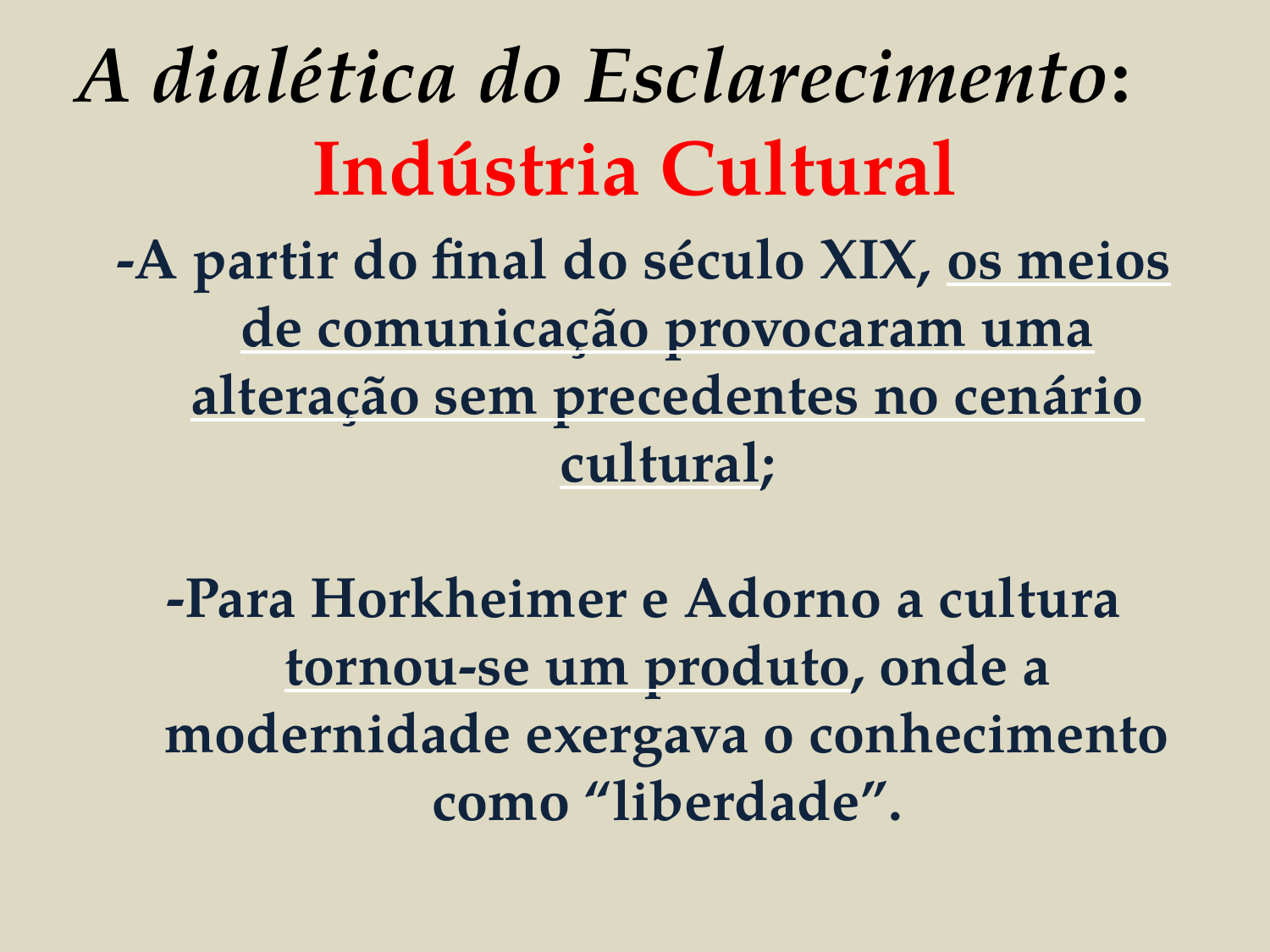

A dialética do Esclarecimento:
Indústria Cultural
-A partir do final do século XIX, os meios de comunicação provocaram uma alteração sem precedentes no cenário cultural;

-Para Horkheimer e Adorno a cultura tornou-se um produto, onde a modernidade exergava o conhecimento como “liberdade”.